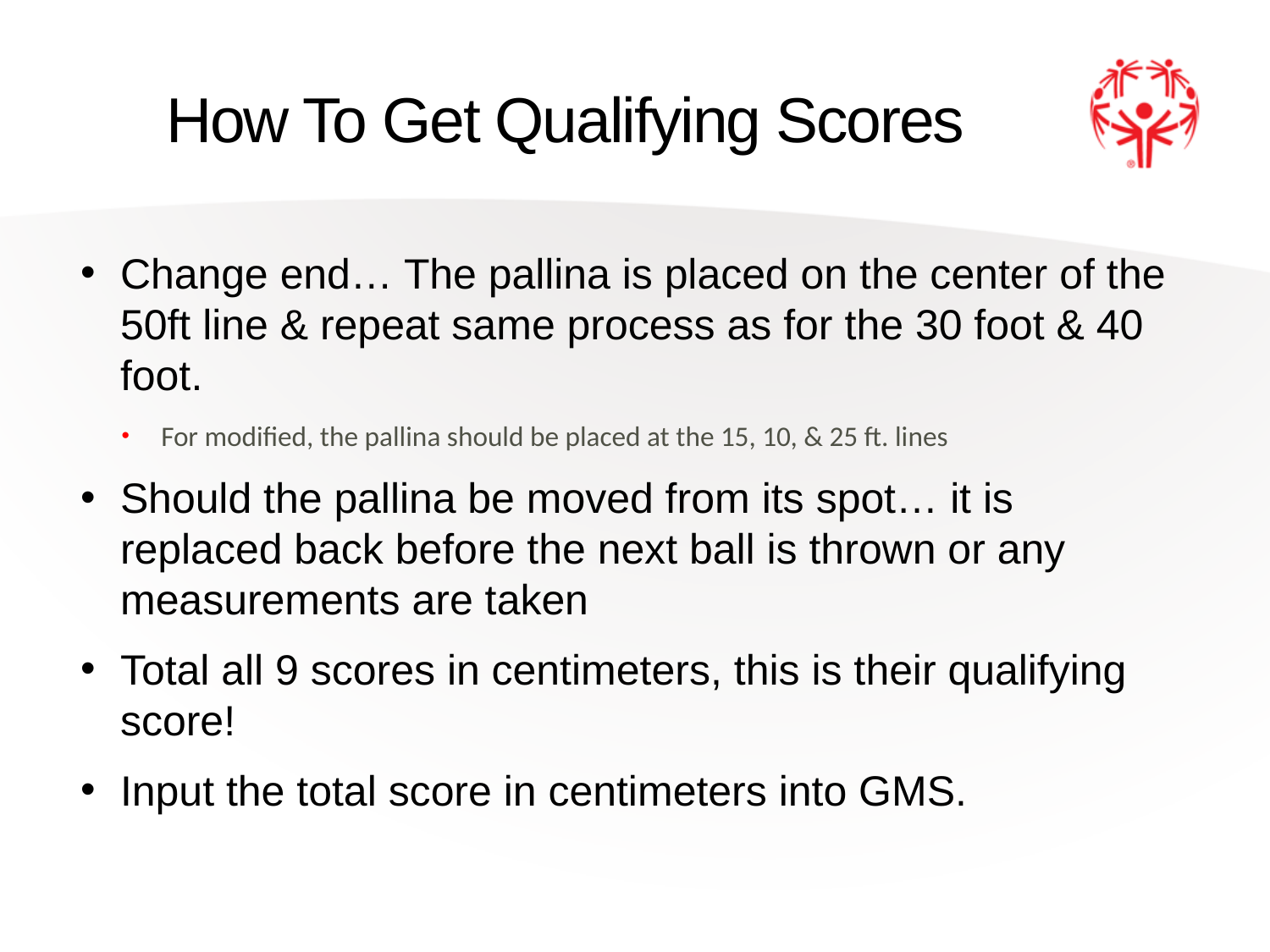

# How To Get Qualifying Scores
Change end… The pallina is placed on the center of the 50ft line & repeat same process as for the 30 foot & 40 foot.
For modified, the pallina should be placed at the 15, 10, & 25 ft. lines
Should the pallina be moved from its spot… it is replaced back before the next ball is thrown or any measurements are taken
Total all 9 scores in centimeters, this is their qualifying score!
Input the total score in centimeters into GMS.